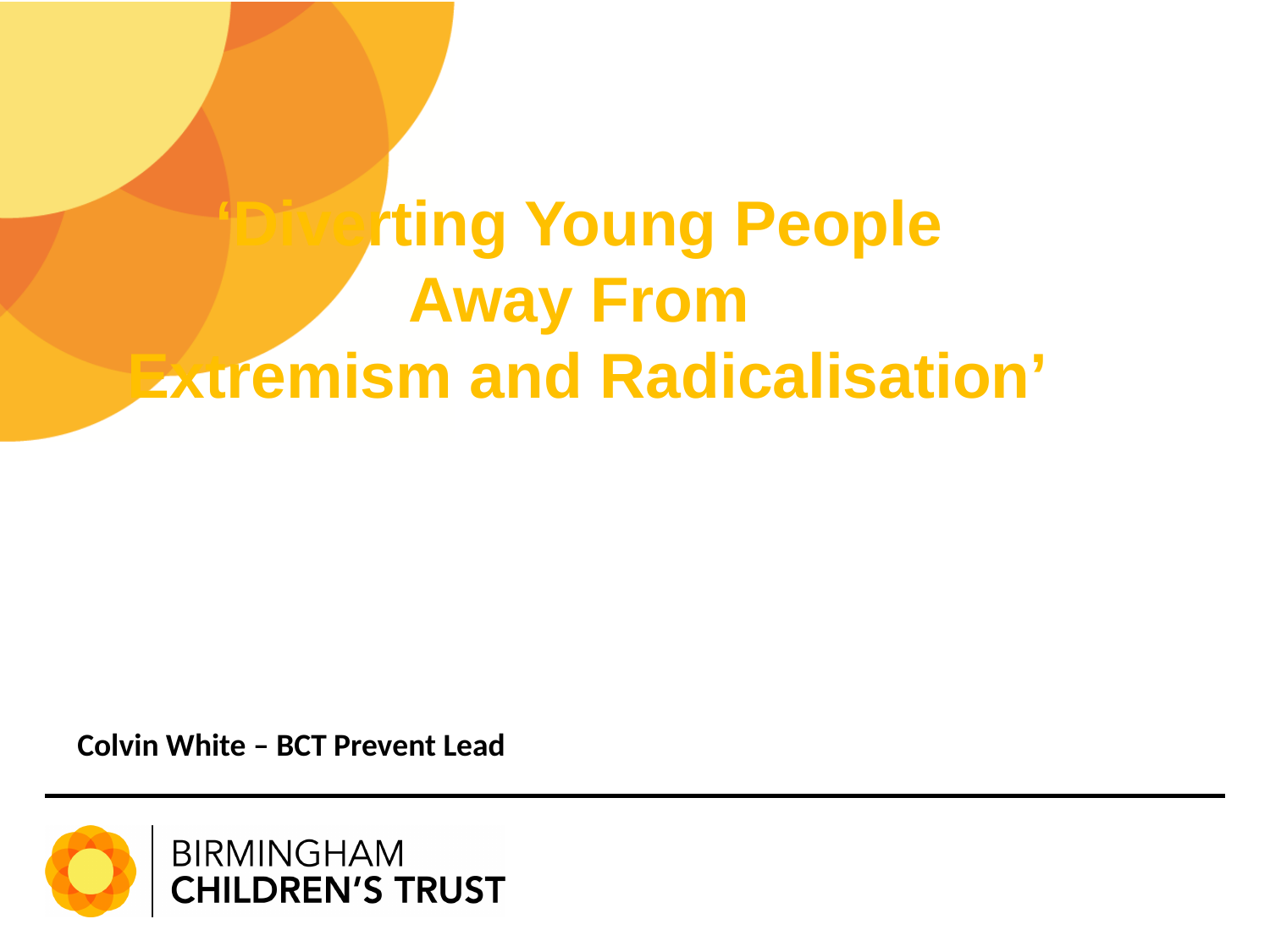

‘Diverting Young People
Away From
Extremism and Radicalisation’

Colvin White – BCT Prevent Lead